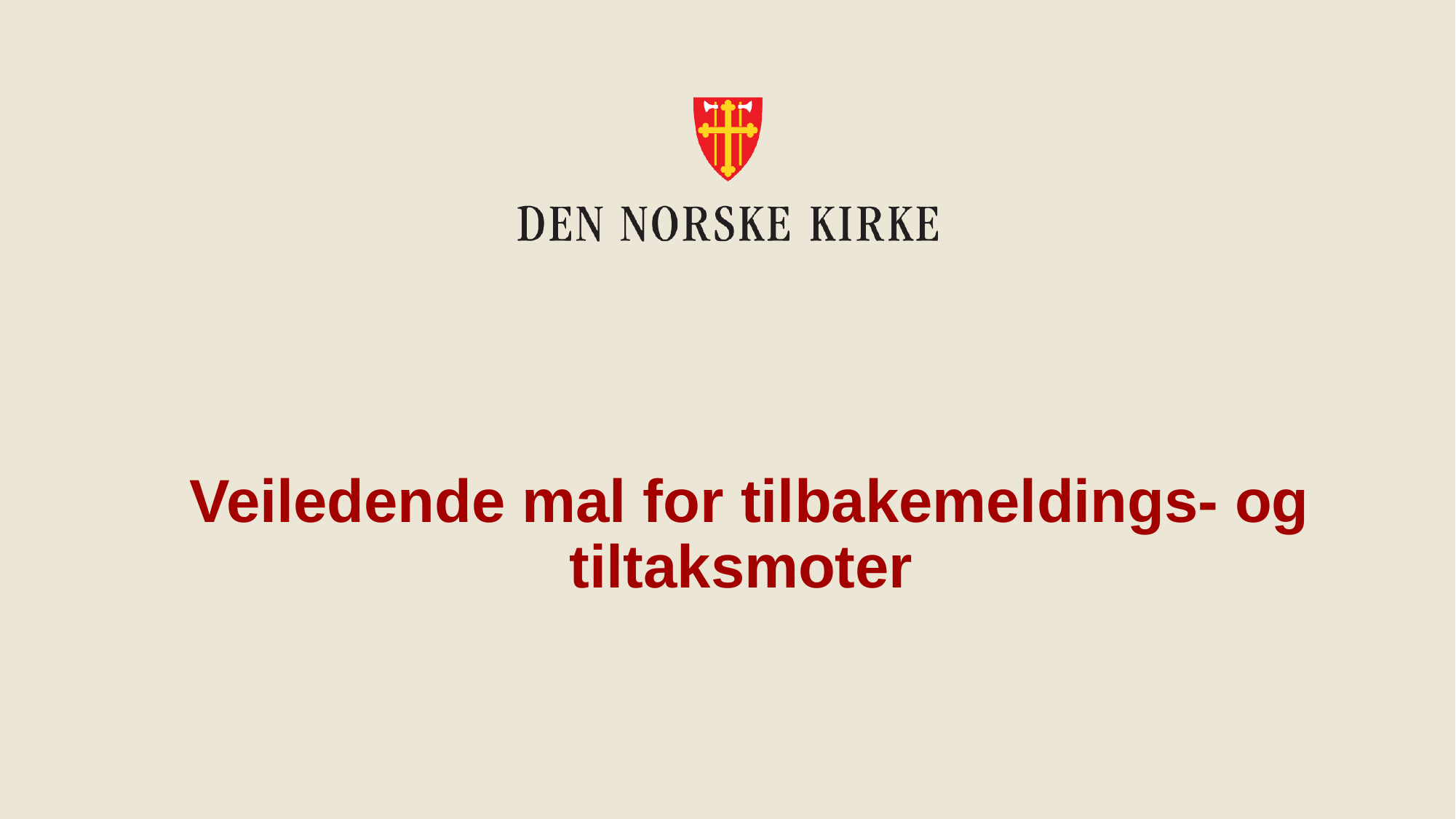

# Veiledende mal for tilbakemeldings- og tiltaksmoter